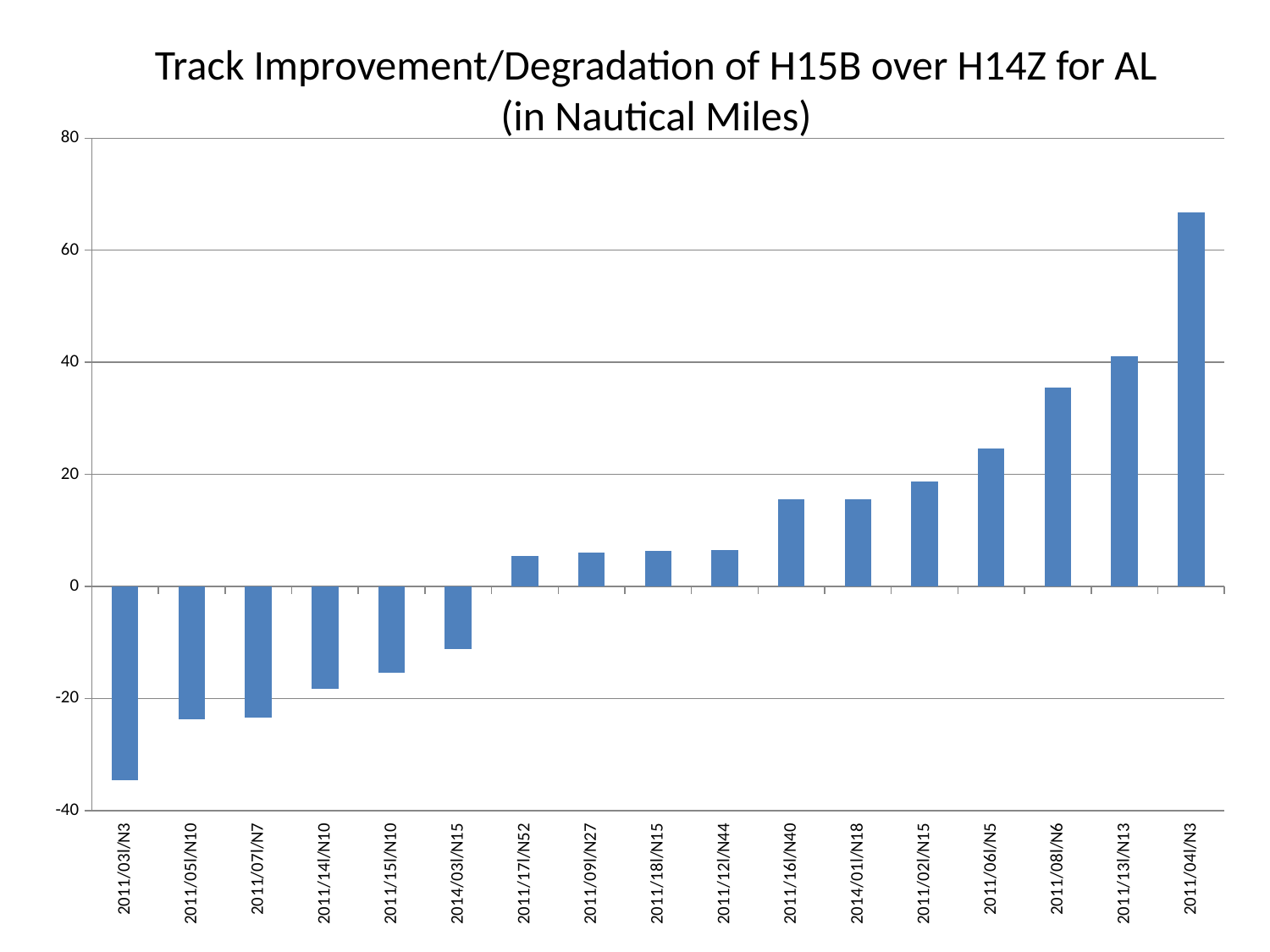

Track Improvement/Degradation of H15B over H14Z for AL
(in Nautical Miles)

### Chart

| Category |  |
|---|---|
| 2011/03l/N3 | -34.673 |
| 2011/05l/N10 | -23.658 |
| 2011/07l/N7 | -23.387 |
| 2011/14l/N10 | -18.2961 |
| 2011/15l/N10 | -15.4461 |
| 2014/03l/N15 | -11.2156 |
| 2011/17l/N52 | 5.3644 |
| 2011/09l/N27 | 6.0741 |
| 2011/18l/N15 | 6.3869 |
| 2011/12l/N44 | 6.4084 |
| 2011/16l/N40 | 15.4761 |
| 2014/01l/N18 | 15.5045 |
| 2011/02l/N15 | 18.6719 |
| 2011/06l/N5 | 24.6312 |
| 2011/08l/N6 | 35.4779 |
| 2011/13l/N13 | 41.0208 |
| 2011/04l/N3 | 66.7491 |